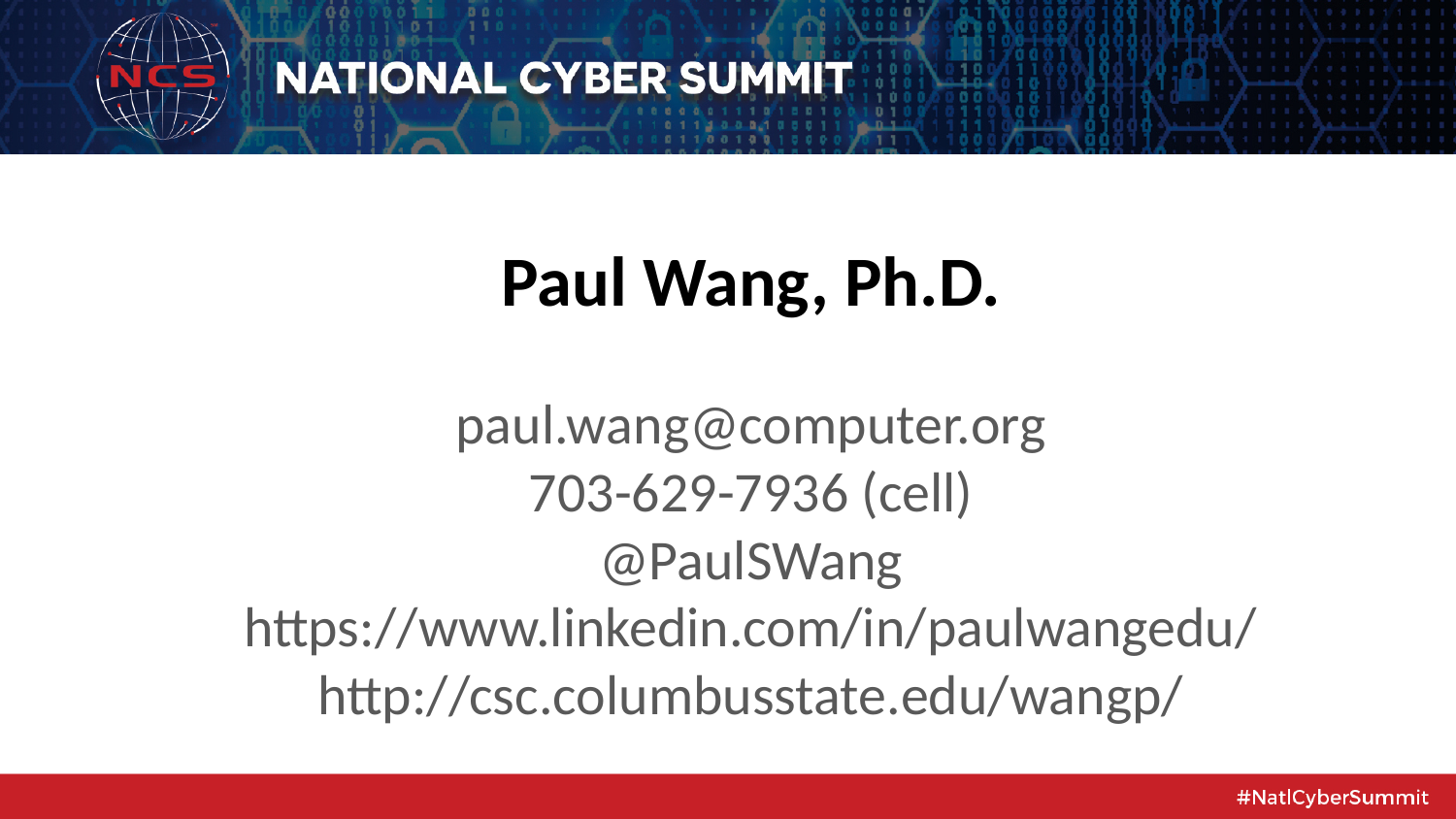

# Paul Wang, Ph.D. paul.wang@computer.org 703-629-7936 (cell) @PaulSWang https://www.linkedin.com/in/paulwangedu/ http://csc.columbusstate.edu/wangp/